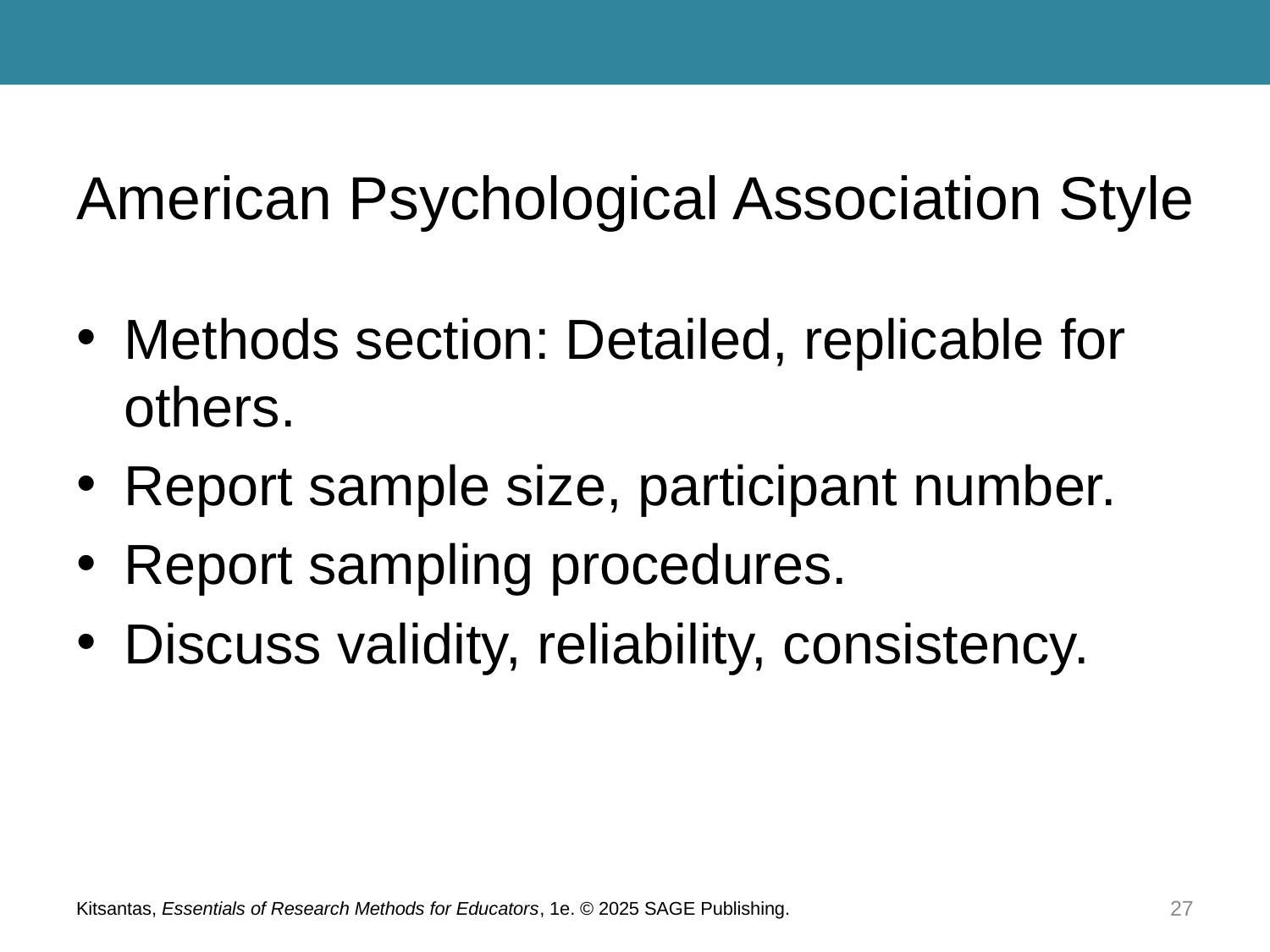

# American Psychological Association Style
Methods section: Detailed, replicable for others.
Report sample size, participant number.
Report sampling procedures.
Discuss validity, reliability, consistency.
Kitsantas, Essentials of Research Methods for Educators, 1e. © 2025 SAGE Publishing.
27